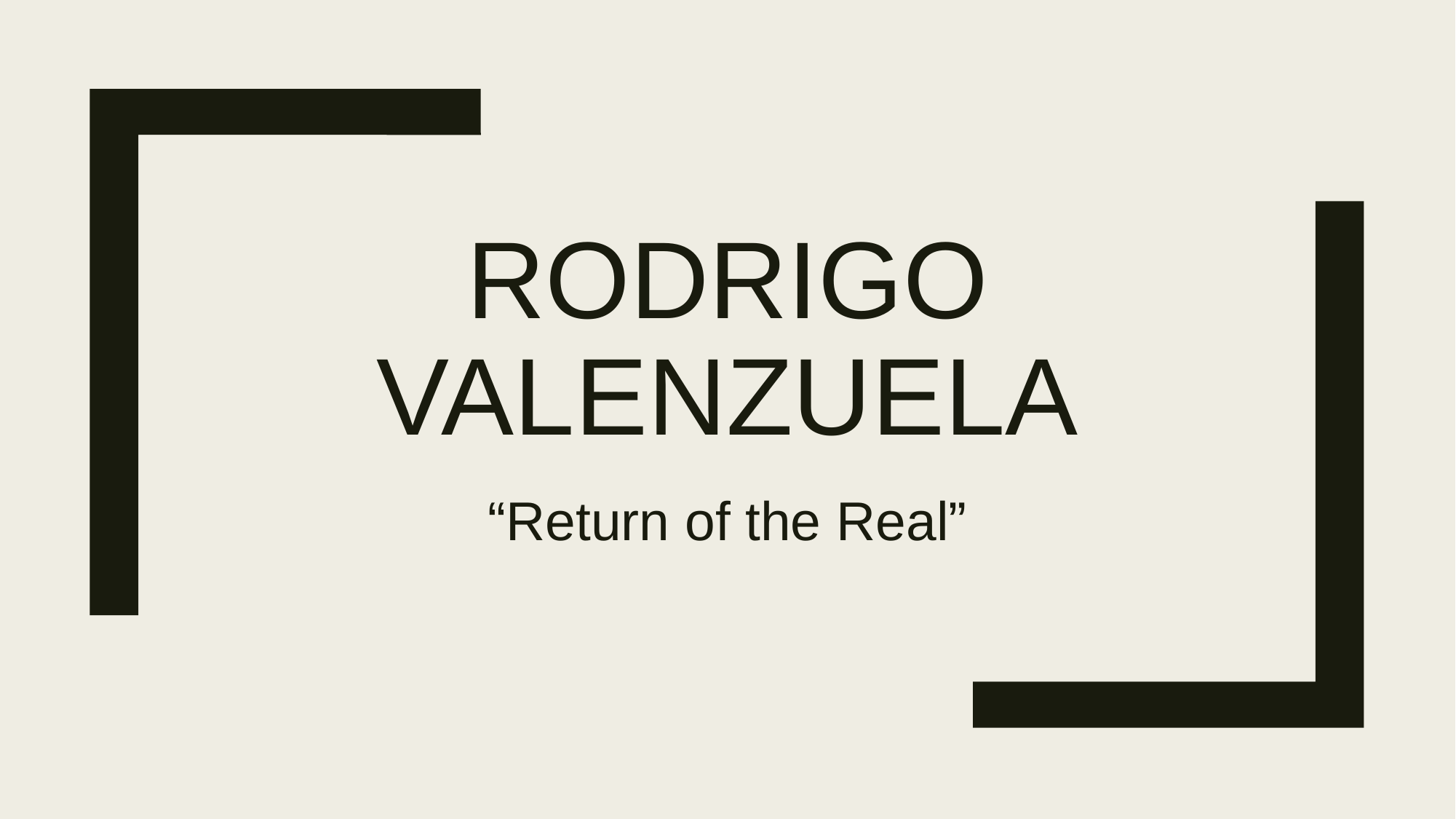

# Rodrigo Valenzuela
“Return of the Real”